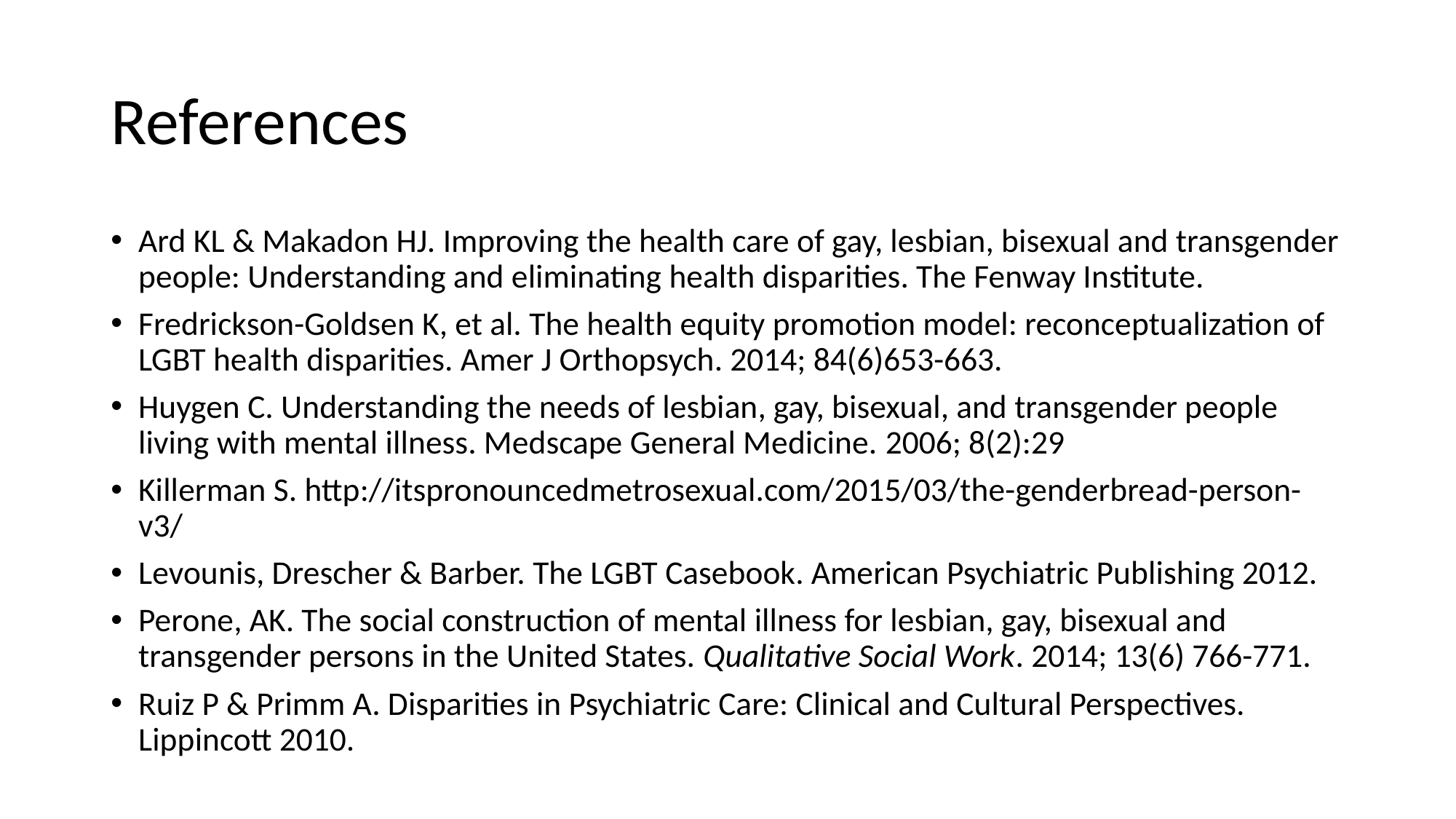

# References
Ard KL & Makadon HJ. Improving the health care of gay, lesbian, bisexual and transgender people: Understanding and eliminating health disparities. The Fenway Institute.
Fredrickson-Goldsen K, et al. The health equity promotion model: reconceptualization of LGBT health disparities. Amer J Orthopsych. 2014; 84(6)653-663.
Huygen C. Understanding the needs of lesbian, gay, bisexual, and transgender people living with mental illness. Medscape General Medicine. 2006; 8(2):29
Killerman S. http://itspronouncedmetrosexual.com/2015/03/the-genderbread-person-v3/
Levounis, Drescher & Barber. The LGBT Casebook. American Psychiatric Publishing 2012.
Perone, AK. The social construction of mental illness for lesbian, gay, bisexual and transgender persons in the United States. Qualitative Social Work. 2014; 13(6) 766-771.
Ruiz P & Primm A. Disparities in Psychiatric Care: Clinical and Cultural Perspectives. Lippincott 2010.